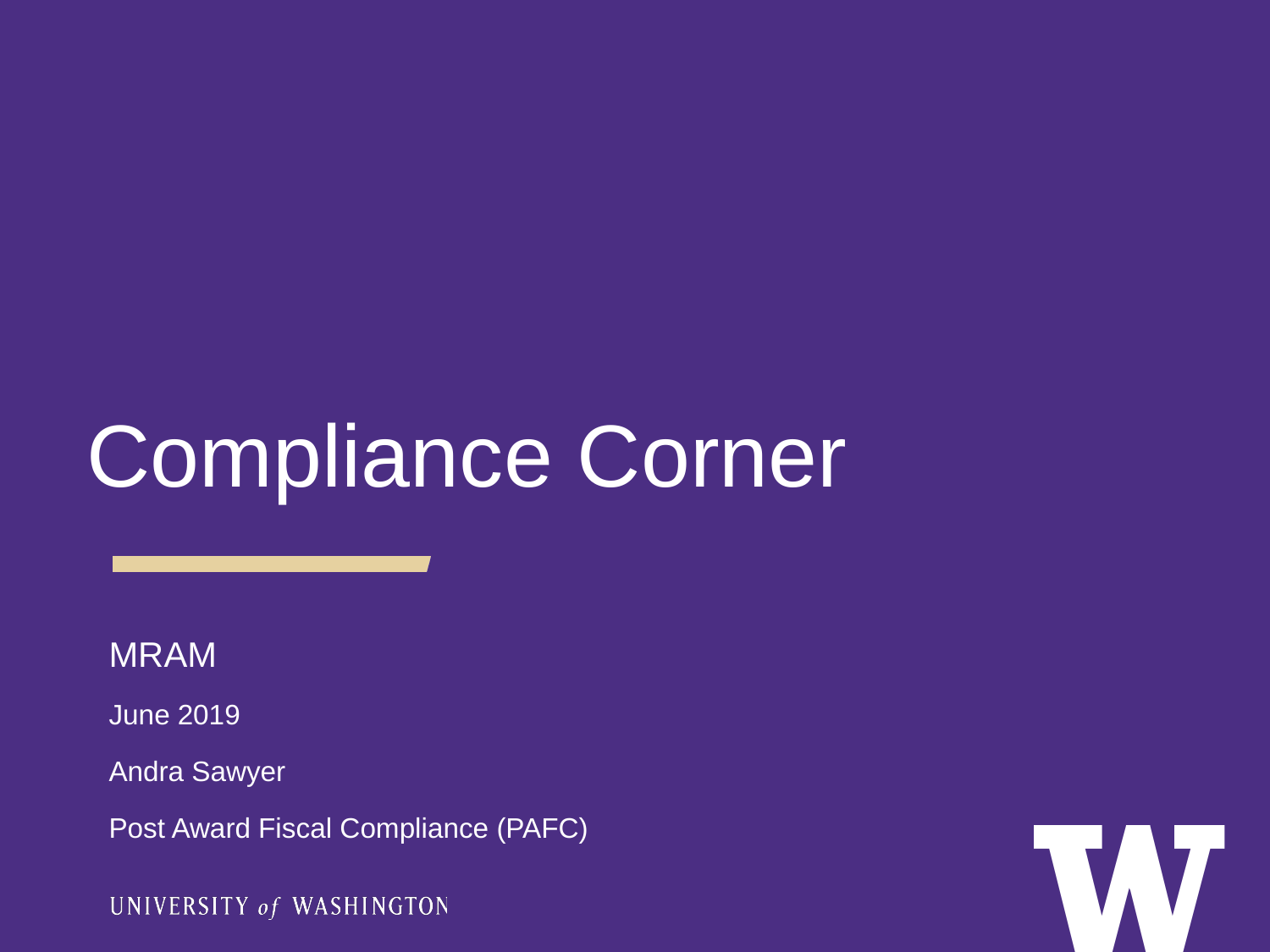

Compliance Corner
MRAM
June 2019
Andra Sawyer
Post Award Fiscal Compliance (PAFC)